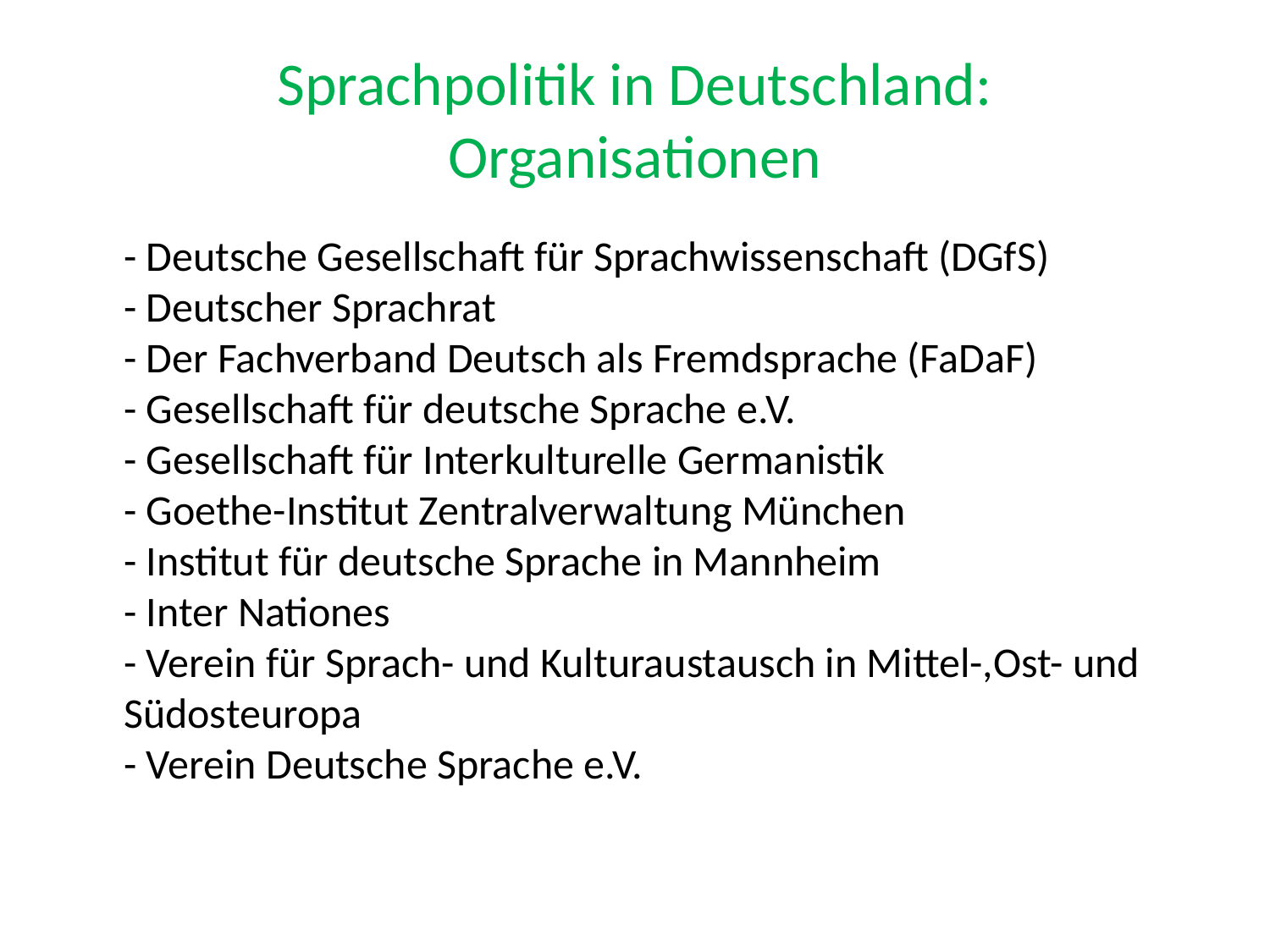

# Sprachpolitik in Deutschland: Organisationen
	- Deutsche Gesellschaft für Sprachwissenschaft (DGfS)
- Deutscher Sprachrat
- Der Fachverband Deutsch als Fremdsprache (FaDaF)
- Gesellschaft für deutsche Sprache e.V.
- Gesellschaft für Interkulturelle Germanistik
- Goethe-Institut Zentralverwaltung München
- Institut für deutsche Sprache in Mannheim
- Inter Nationes
- Verein für Sprach- und Kulturaustausch in Mittel-,Ost- und Südosteuropa
- Verein Deutsche Sprache e.V.